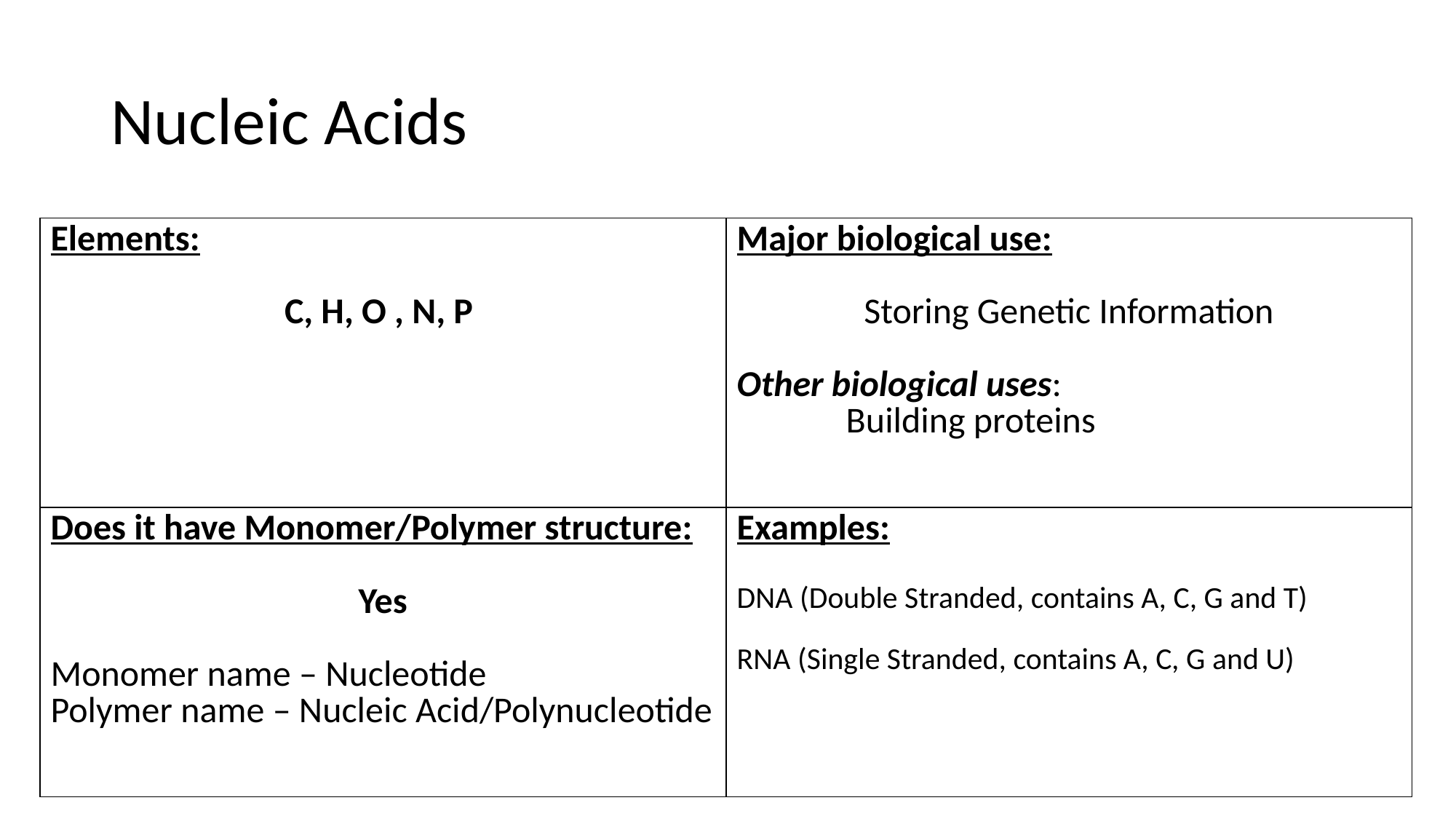

# Nucleic Acids
| Elements: C, H, O , N, P | Major biological use: Storing Genetic Information Other biological uses: Building proteins |
| --- | --- |
| Does it have Monomer/Polymer structure: Yes Monomer name – Nucleotide Polymer name – Nucleic Acid/Polynucleotide | Examples: DNA (Double Stranded, contains A, C, G and T) RNA (Single Stranded, contains A, C, G and U) |